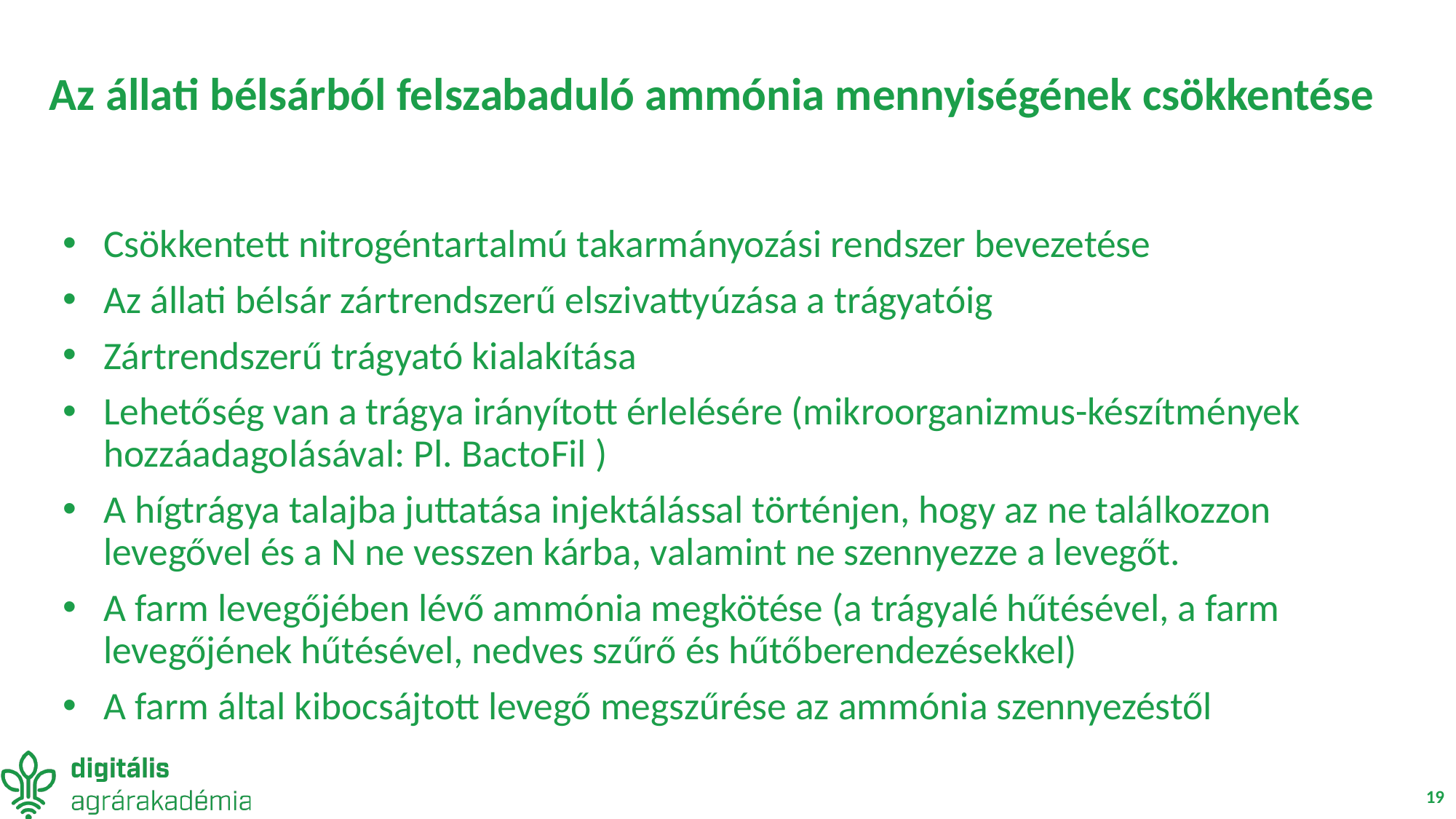

# Az állati bélsárból felszabaduló ammónia mennyiségének csökkentése
Csökkentett nitrogéntartalmú takarmányozási rendszer bevezetése
Az állati bélsár zártrendszerű elszivattyúzása a trágyatóig
Zártrendszerű trágyató kialakítása
Lehetőség van a trágya irányított érlelésére (mikroorganizmus-készítmények hozzáadagolásával: Pl. BactoFil )
A hígtrágya talajba juttatása injektálással történjen, hogy az ne találkozzon levegővel és a N ne vesszen kárba, valamint ne szennyezze a levegőt.
A farm levegőjében lévő ammónia megkötése (a trágyalé hűtésével, a farm levegőjének hűtésével, nedves szűrő és hűtőberendezésekkel)
A farm által kibocsájtott levegő megszűrése az ammónia szennyezéstől

19